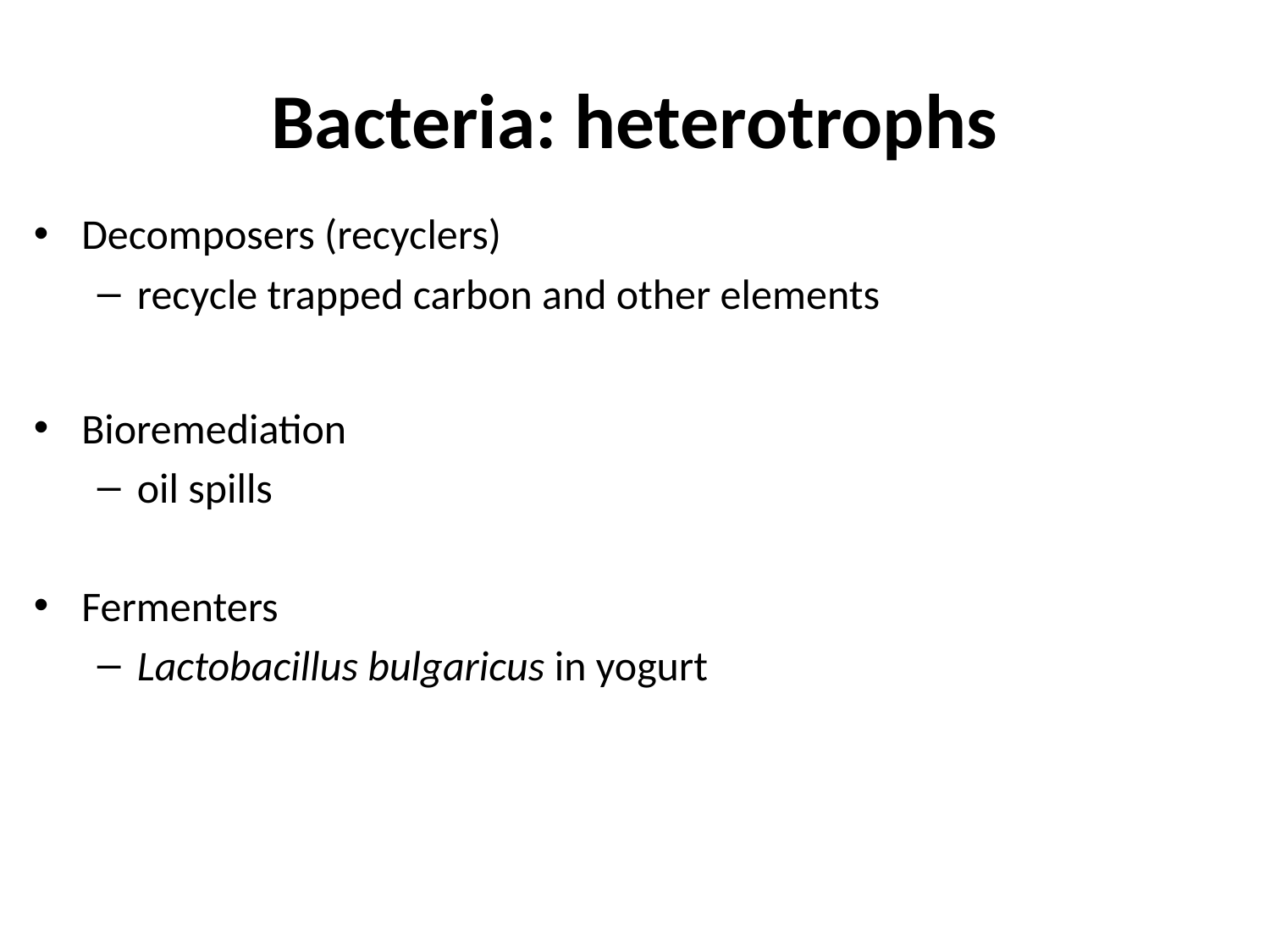

# Bacteria: heterotrophs
Decomposers (recyclers)
recycle trapped carbon and other elements

Bioremediation
oil spills

Fermenters
Lactobacillus bulgaricus in yogurt